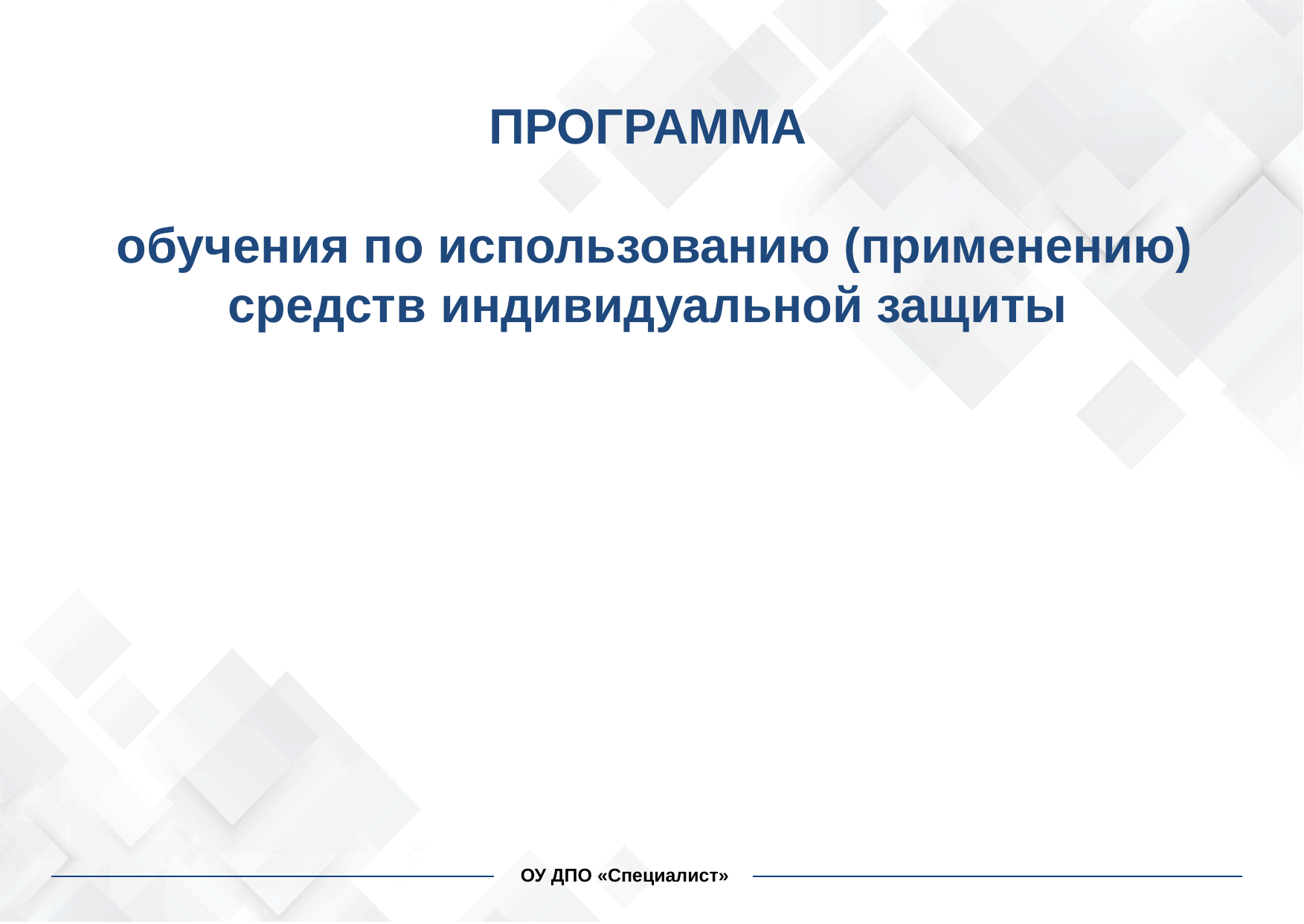

#
ПРОГРАММА

 обучения по использованию (применению) средств индивидуальной защиты